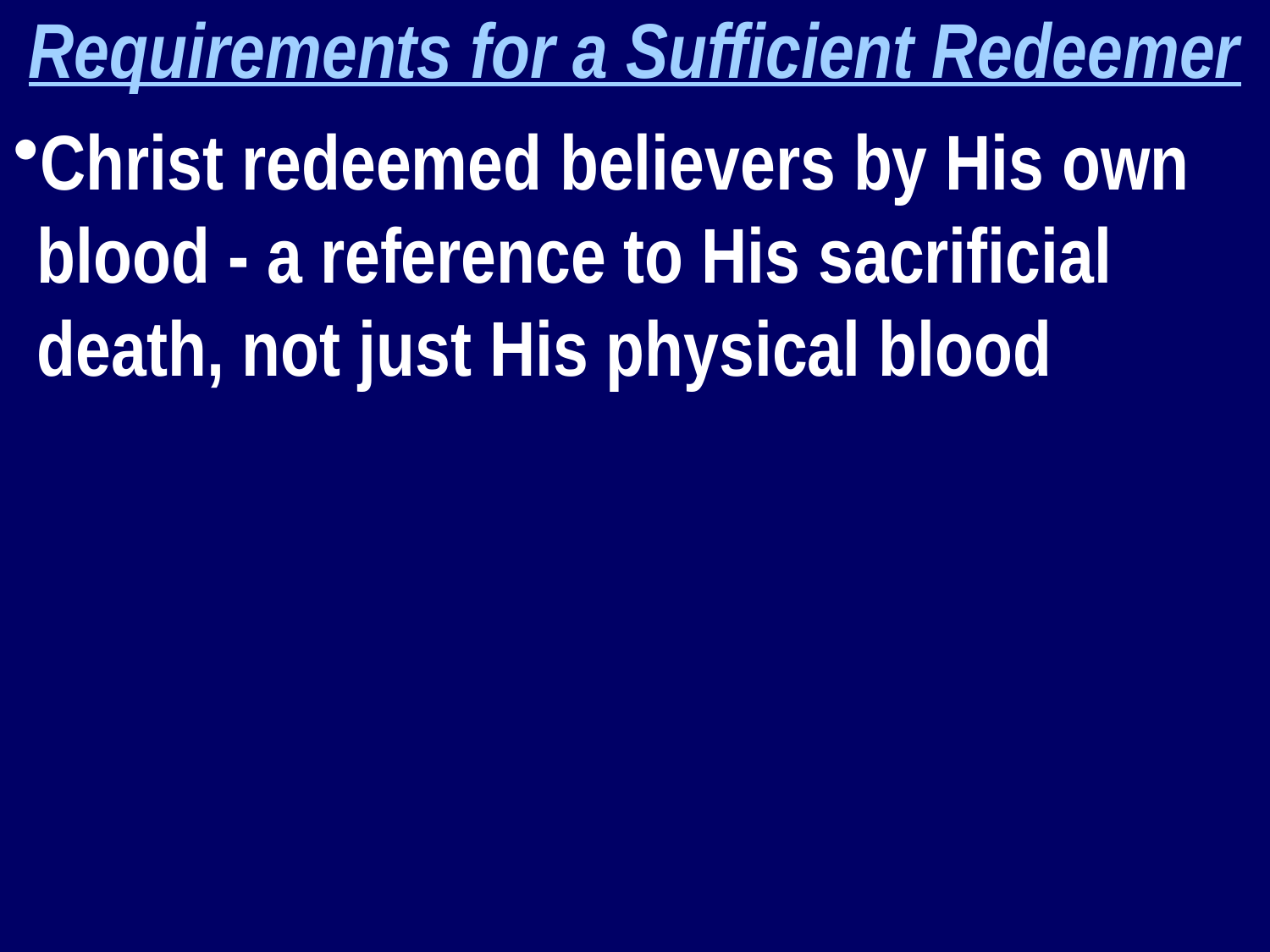

Requirements for a Sufficient Redeemer
Christ redeemed believers by His own blood - a reference to His sacrificial death, not just His physical blood